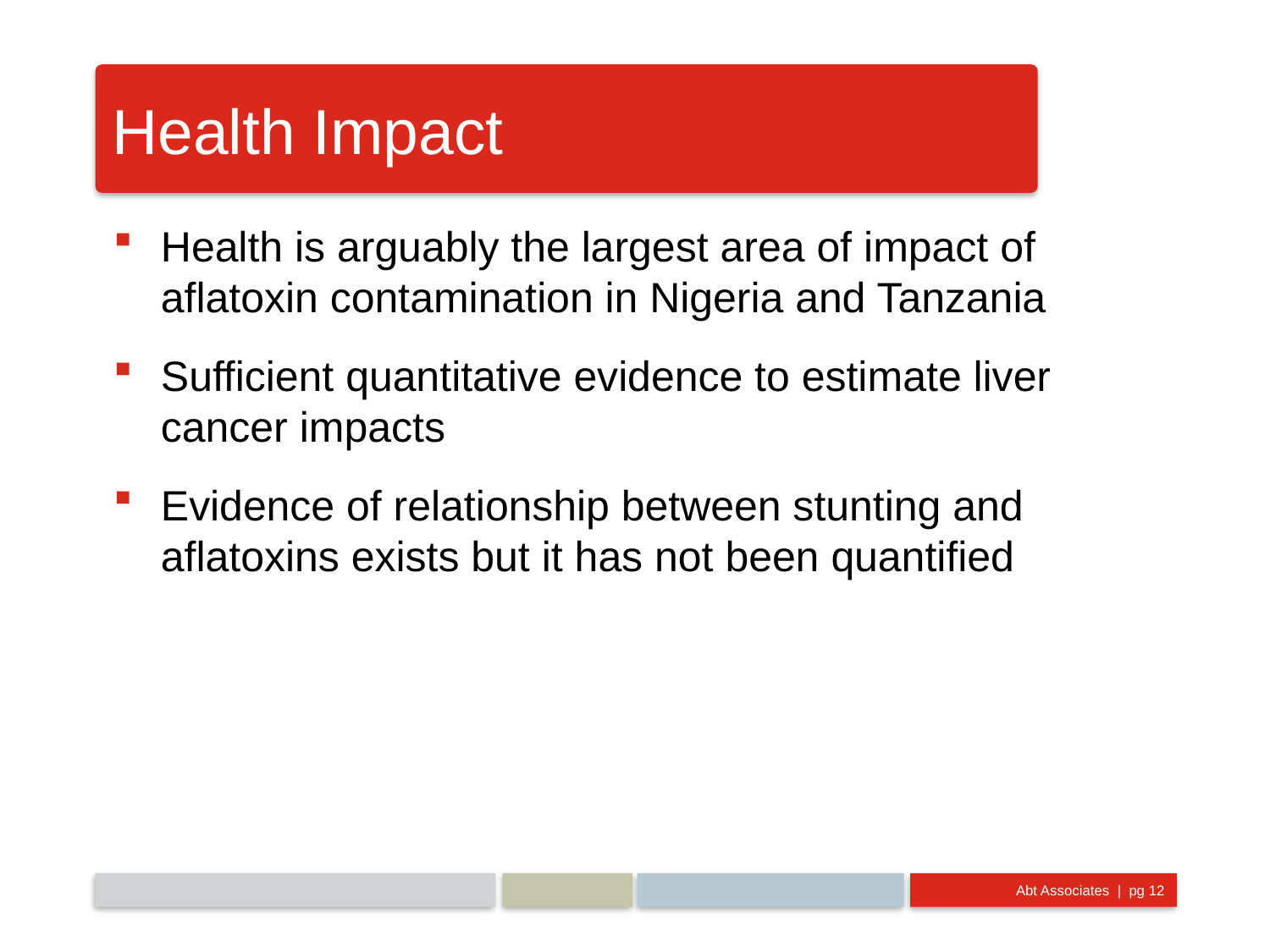

# Health Impact
Health is arguably the largest area of impact of aflatoxin contamination in Nigeria and Tanzania
Sufficient quantitative evidence to estimate liver cancer impacts
Evidence of relationship between stunting and aflatoxins exists but it has not been quantified